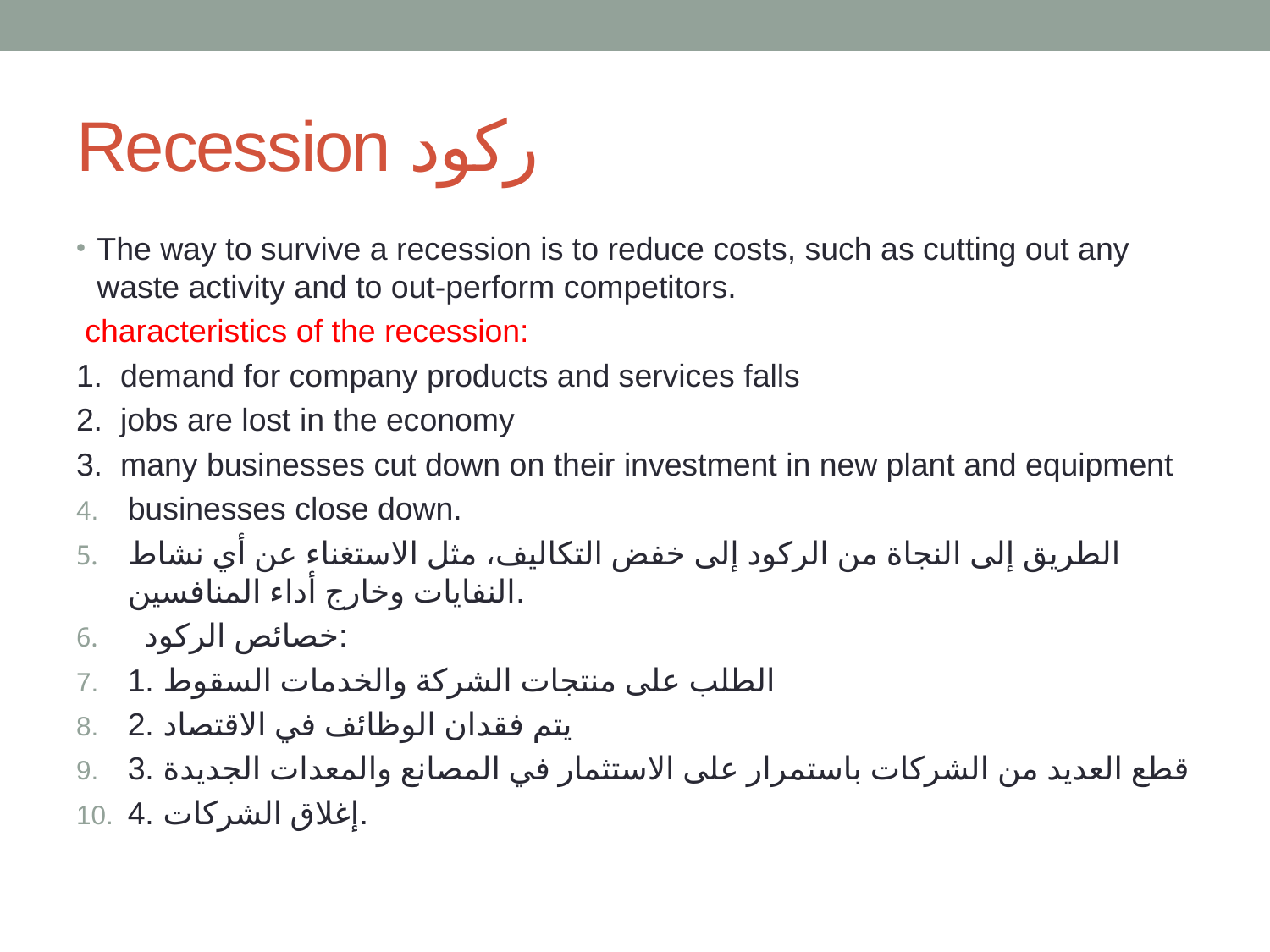

# Recession ركود
The way to survive a recession is to reduce costs, such as cutting out any waste activity and to out-perform competitors.
 characteristics of the recession:
1.  demand for company products and services falls
2.  jobs are lost in the economy
3.  many businesses cut down on their investment in new plant and equipment
businesses close down.
الطريق إلى النجاة من الركود إلى خفض التكاليف، مثل الاستغناء عن أي نشاط النفايات وخارج أداء المنافسين.
  خصائص الركود:
1. الطلب على منتجات الشركة والخدمات السقوط
2. يتم فقدان الوظائف في الاقتصاد
3. قطع العديد من الشركات باستمرار على الاستثمار في المصانع والمعدات الجديدة
4. إغلاق الشركات.